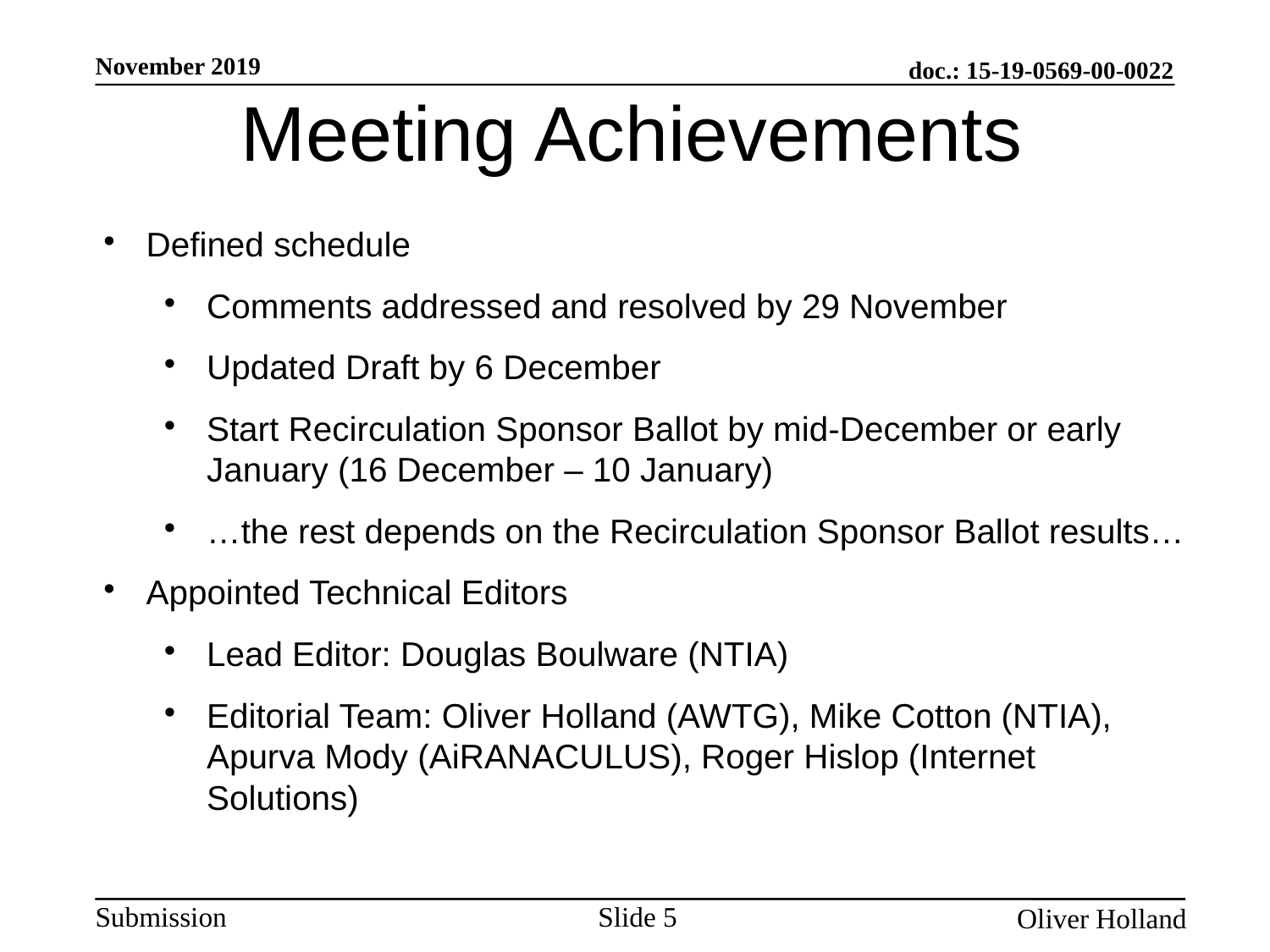

Meeting Achievements

Defined schedule
Comments addressed and resolved by 29 November
Updated Draft by 6 December
Start Recirculation Sponsor Ballot by mid-December or early January (16 December – 10 January)
…the rest depends on the Recirculation Sponsor Ballot results…
Appointed Technical Editors
Lead Editor: Douglas Boulware (NTIA)
Editorial Team: Oliver Holland (AWTG), Mike Cotton (NTIA), Apurva Mody (AiRANACULUS), Roger Hislop (Internet Solutions)